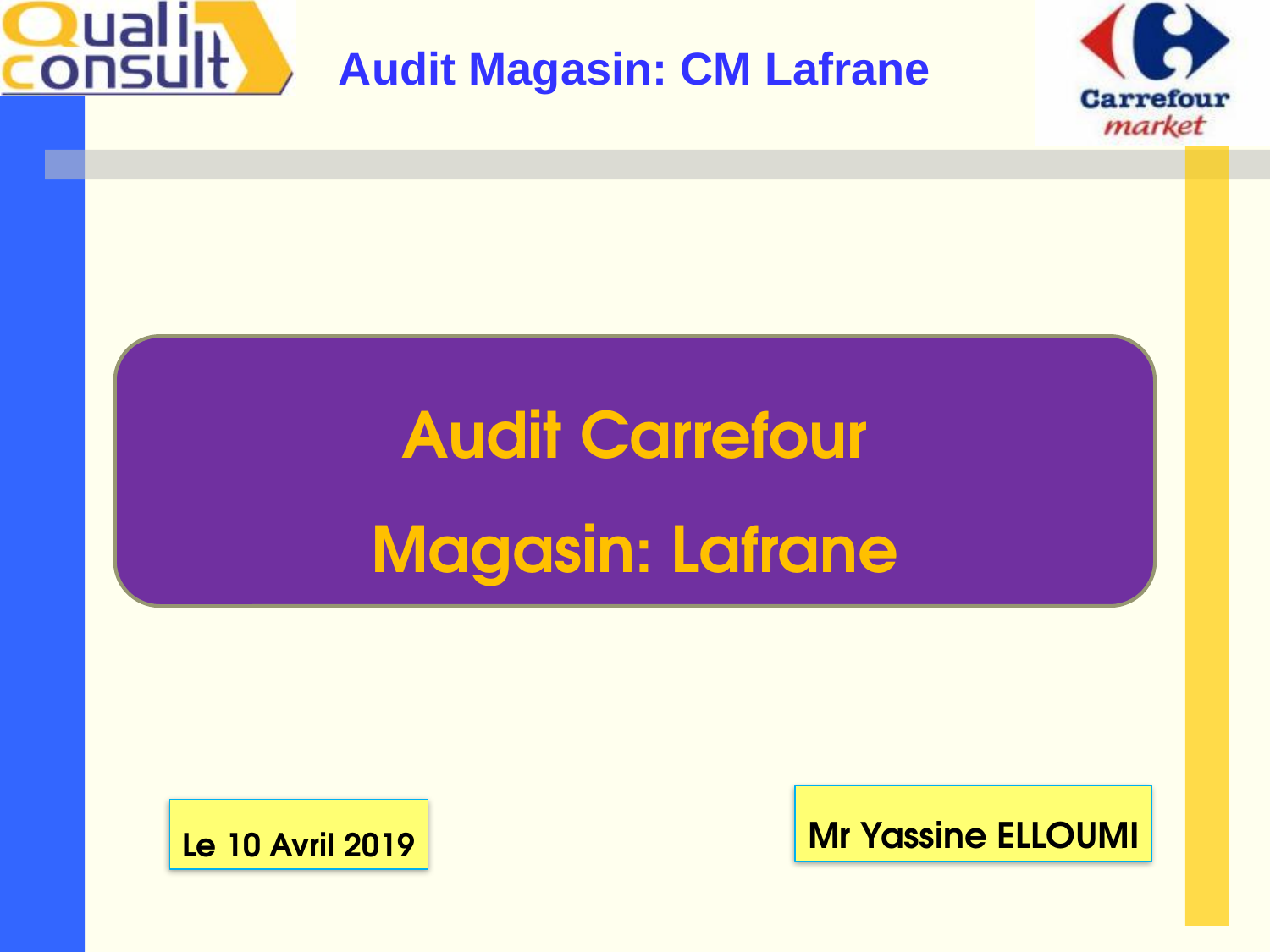

Audit Carrefour
Magasin: Lafrane
Mr Yassine ELLOUMI
Le 10 Avril 2019